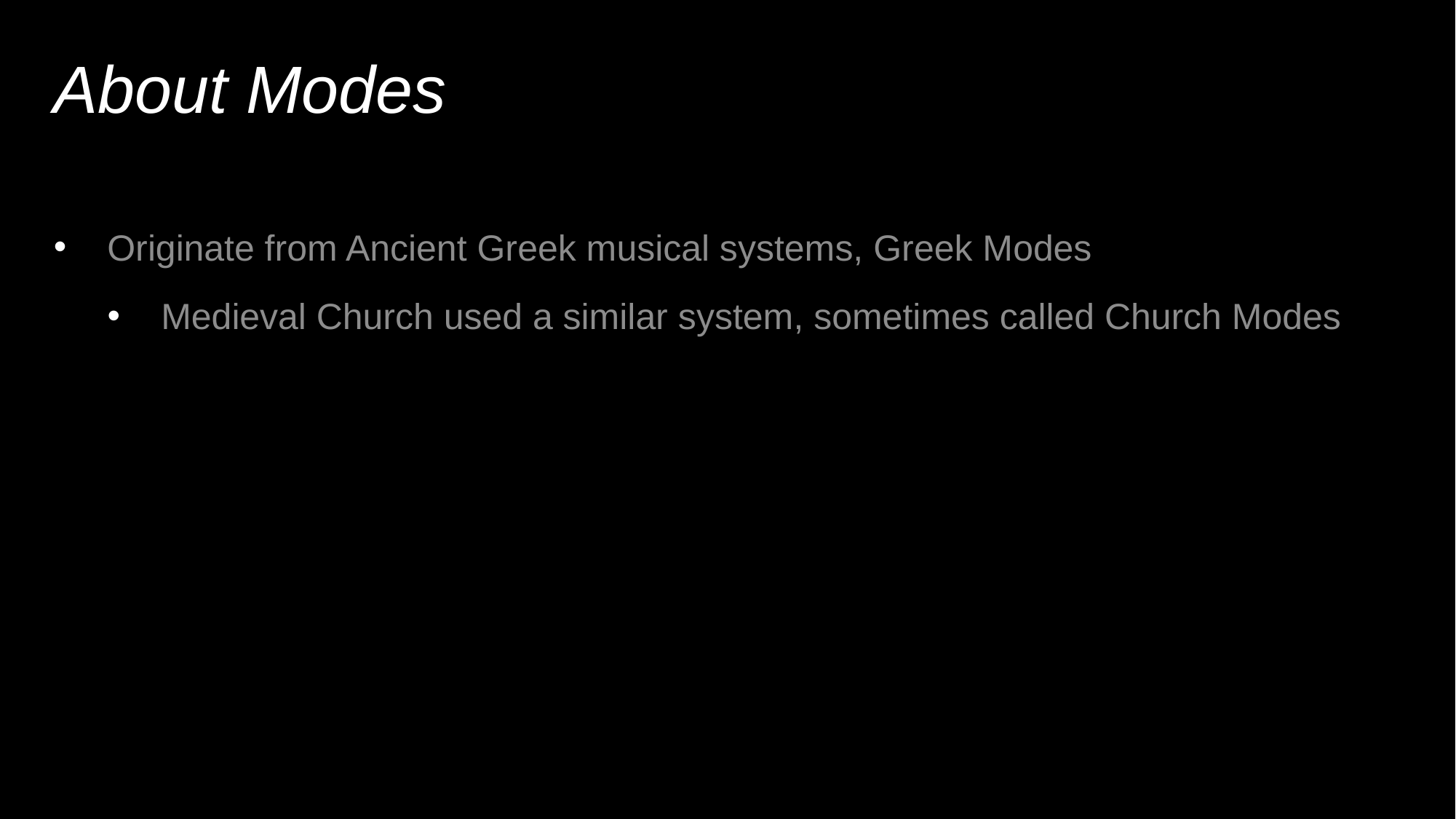

# About Modes
Originate from Ancient Greek musical systems, Greek Modes
Medieval Church used a similar system, sometimes called Church Modes